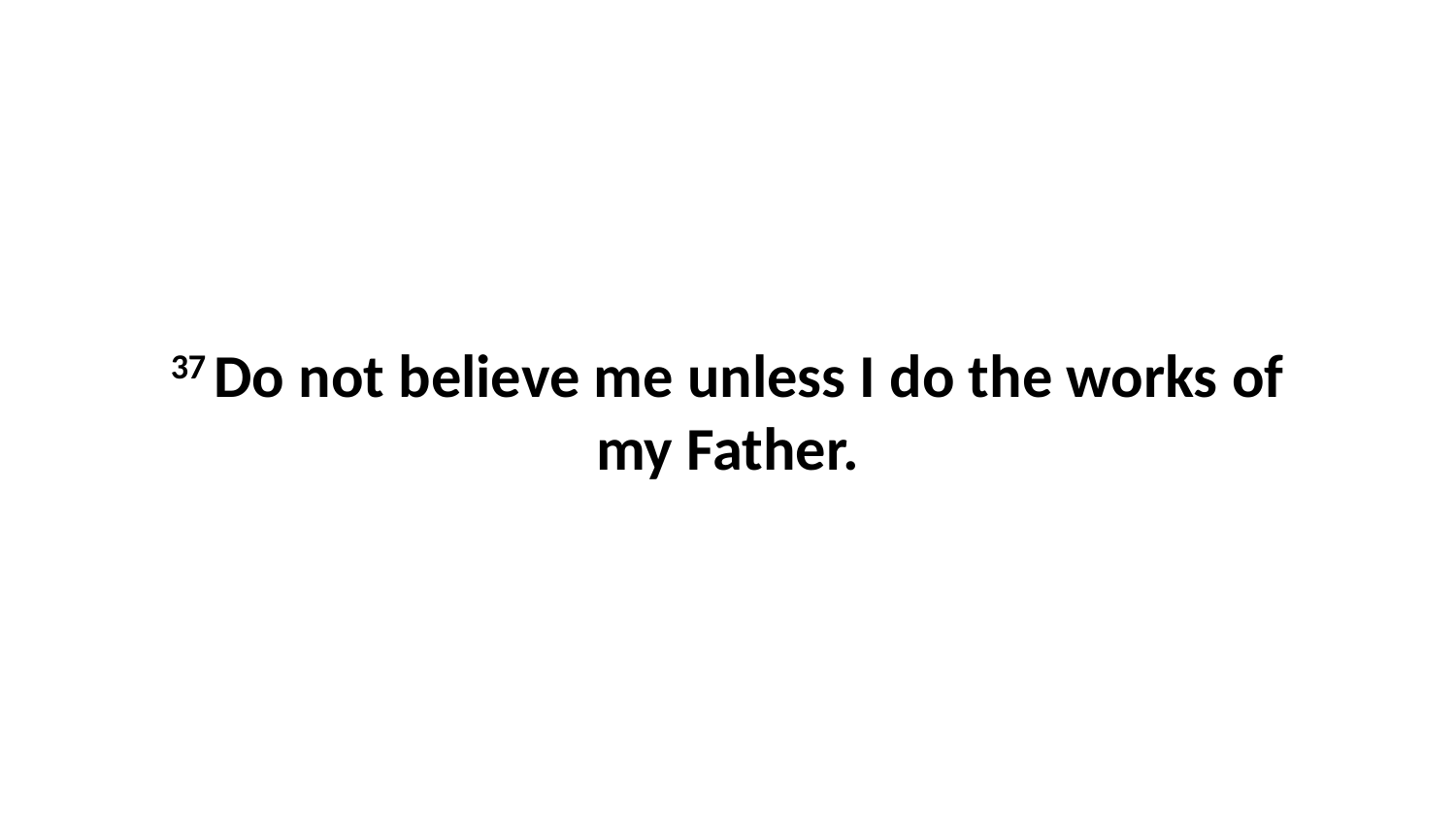

37 Do not believe me unless I do the works of my Father.